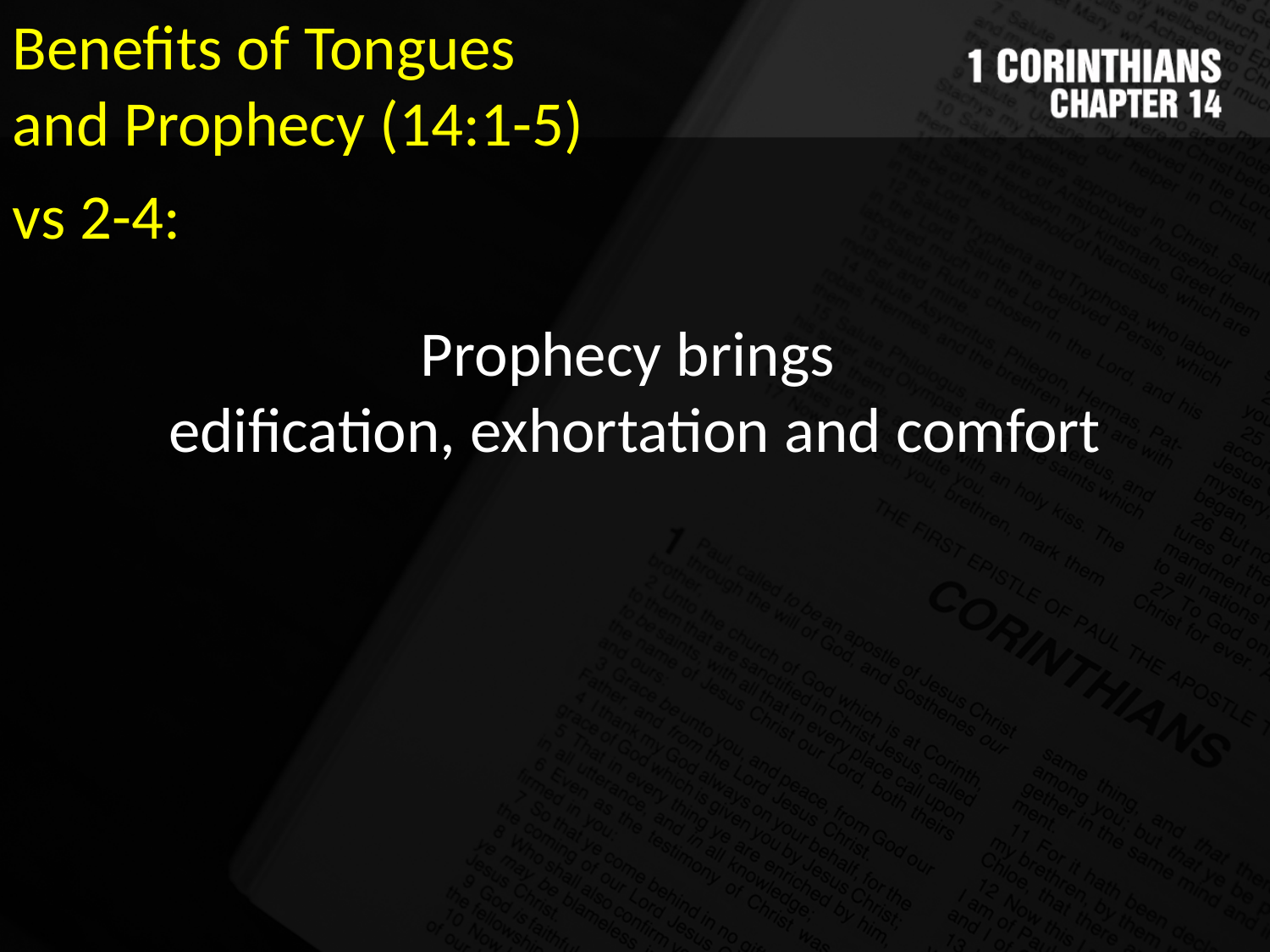

Benefits of Tongues
and Prophecy (14:1-5)
vs 2-4:
Prophecy brings
edification, exhortation and comfort